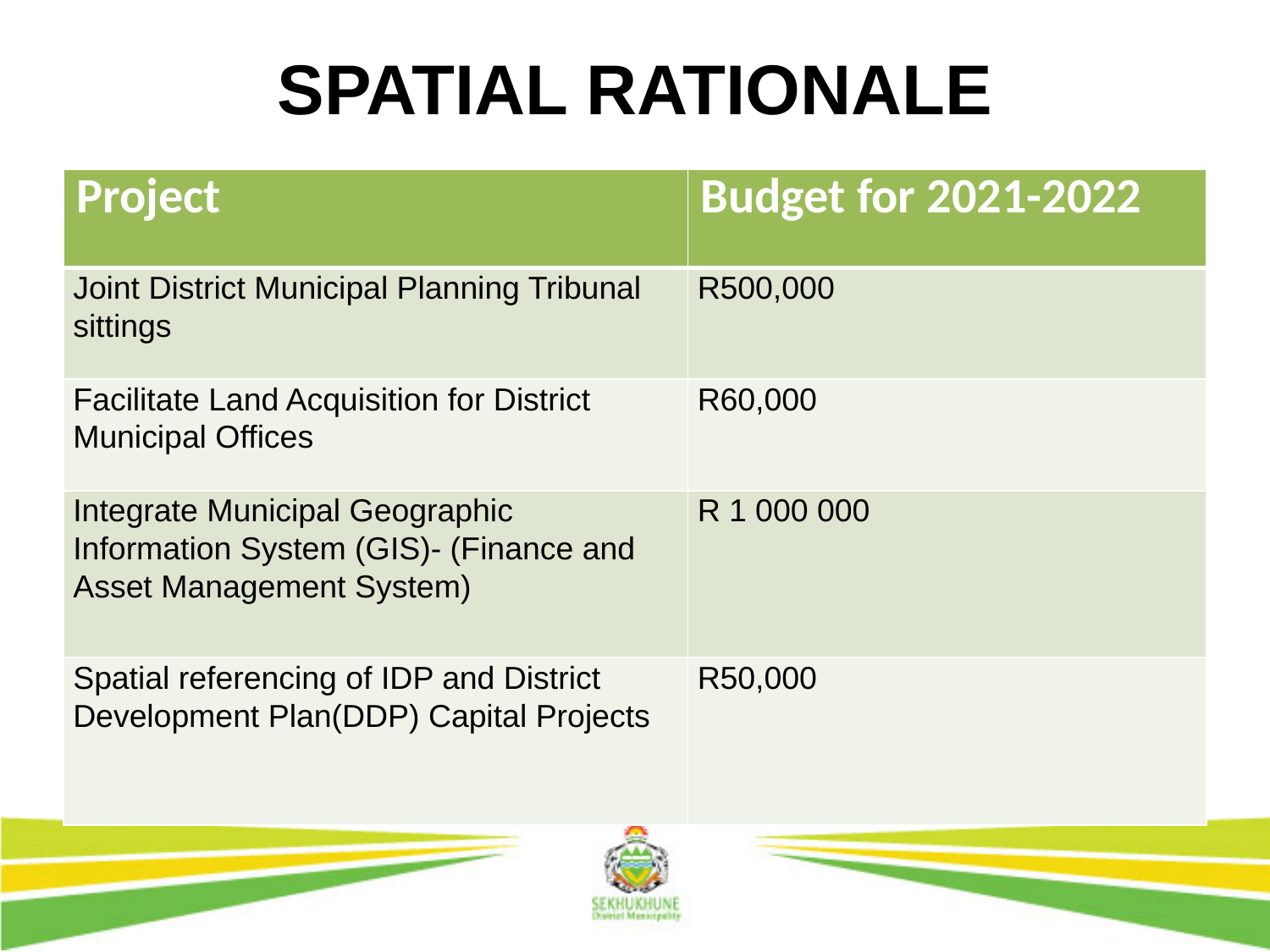

# SPATIAL RATIONALE
| Project | Budget for 2021-2022 |
| --- | --- |
| Joint District Municipal Planning Tribunal sittings | R500,000 |
| Facilitate Land Acquisition for District Municipal Offices | R60,000 |
| Integrate Municipal Geographic Information System (GIS)- (Finance and Asset Management System) | R 1 000 000 |
| Spatial referencing of IDP and District Development Plan(DDP) Capital Projects | R50,000 |